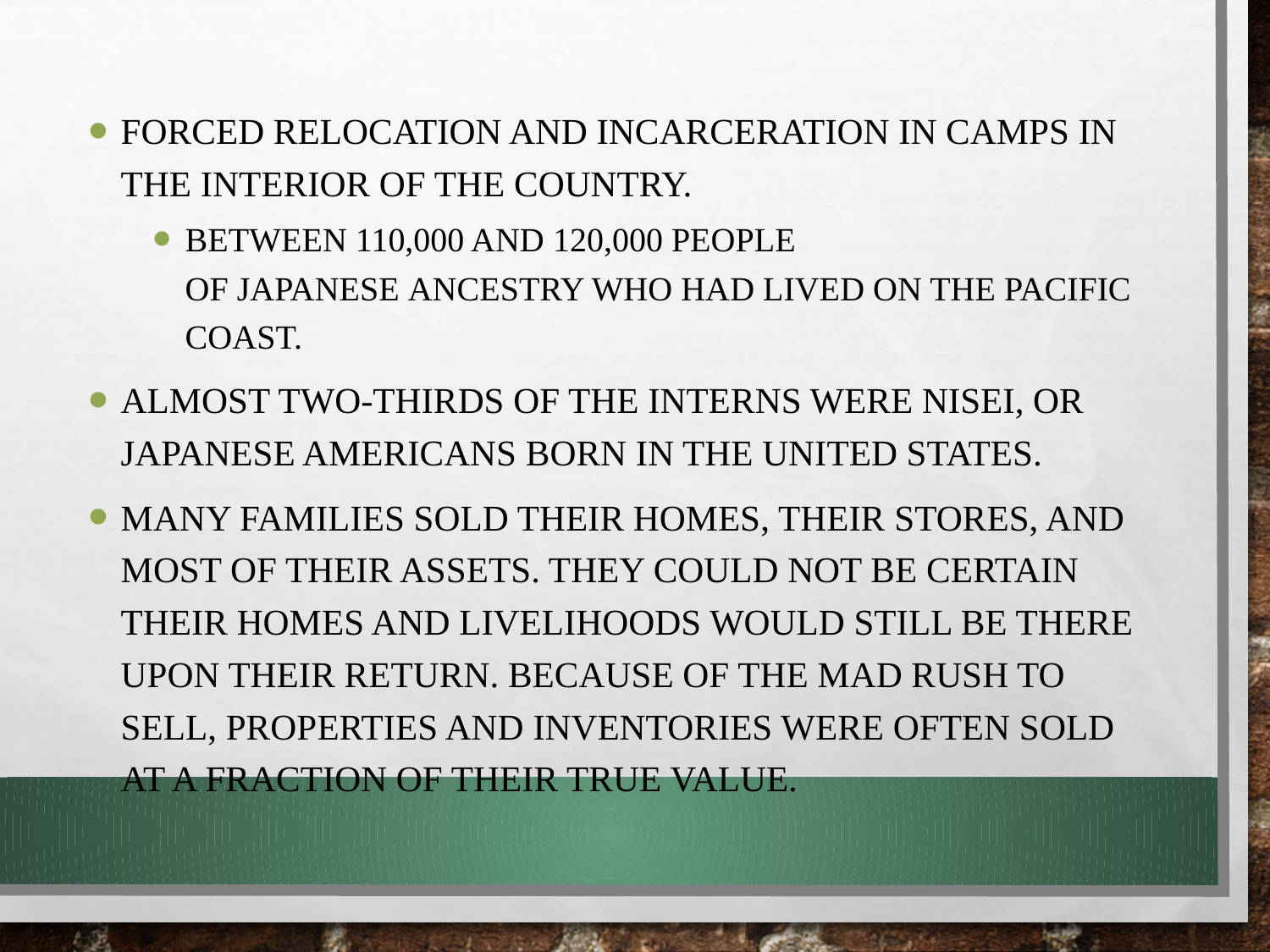

forced relocation and incarceration in camps in the interior of the country.
between 110,000 and 120,000 people of Japanese ancestry who had lived on the Pacific coast.
Almost two-thirds of the interns were NISEI, or Japanese Americans born in the United States.
Many families sold their homes, their stores, and most of their assets. They could not be certain their homes and livelihoods would still be there upon their return. Because of the mad rush to sell, properties and inventories were often sold at a fraction of their true value.

#